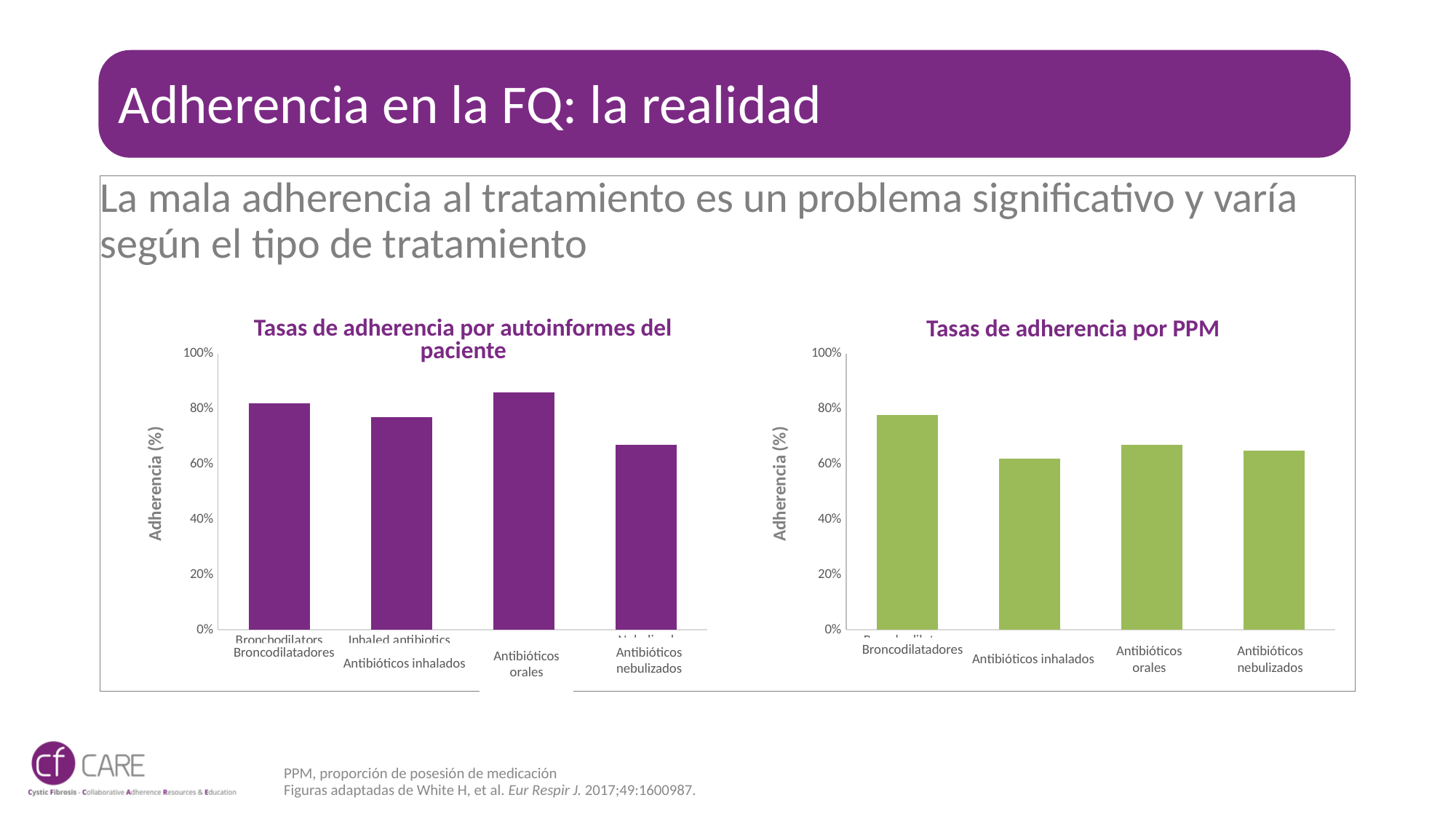

# Adherencia en la FQ: la realidad
La mala adherencia al tratamiento es un problema significativo y varía según el tipo de tratamiento

Tasas de adherencia por PPM
Tasas de adherencia por autoinformes del paciente

### Chart

| Category |  |
|---|---|
| Bronchodilators | 0.82 |
| Inhaled antibiotics  | 0.77 |
| Oral antibiotics | 0.86 |
| Nebulised antibiotics | 0.67 |

### Chart

| Category |  |
|---|---|
| Bronchodilators | 0.78 |
| Inhaled antibiotics  | 0.62 |
| Oral antibiotics | 0.67 |
| Nebulised antibiotics | 0.65 |
Adherencia (%)
Adherencia (%)
Antibióticos nebulizados
Antibióticos orales
Antibióticos inhalados
Antibióticos orales
Antibióticos nebulizados
Broncodilatadores
Broncodilatadores
Antibióticos inhalados
PPM, proporción de posesión de medicación
Figuras adaptadas de White H, et al. Eur Respir J. 2017;49:1600987.